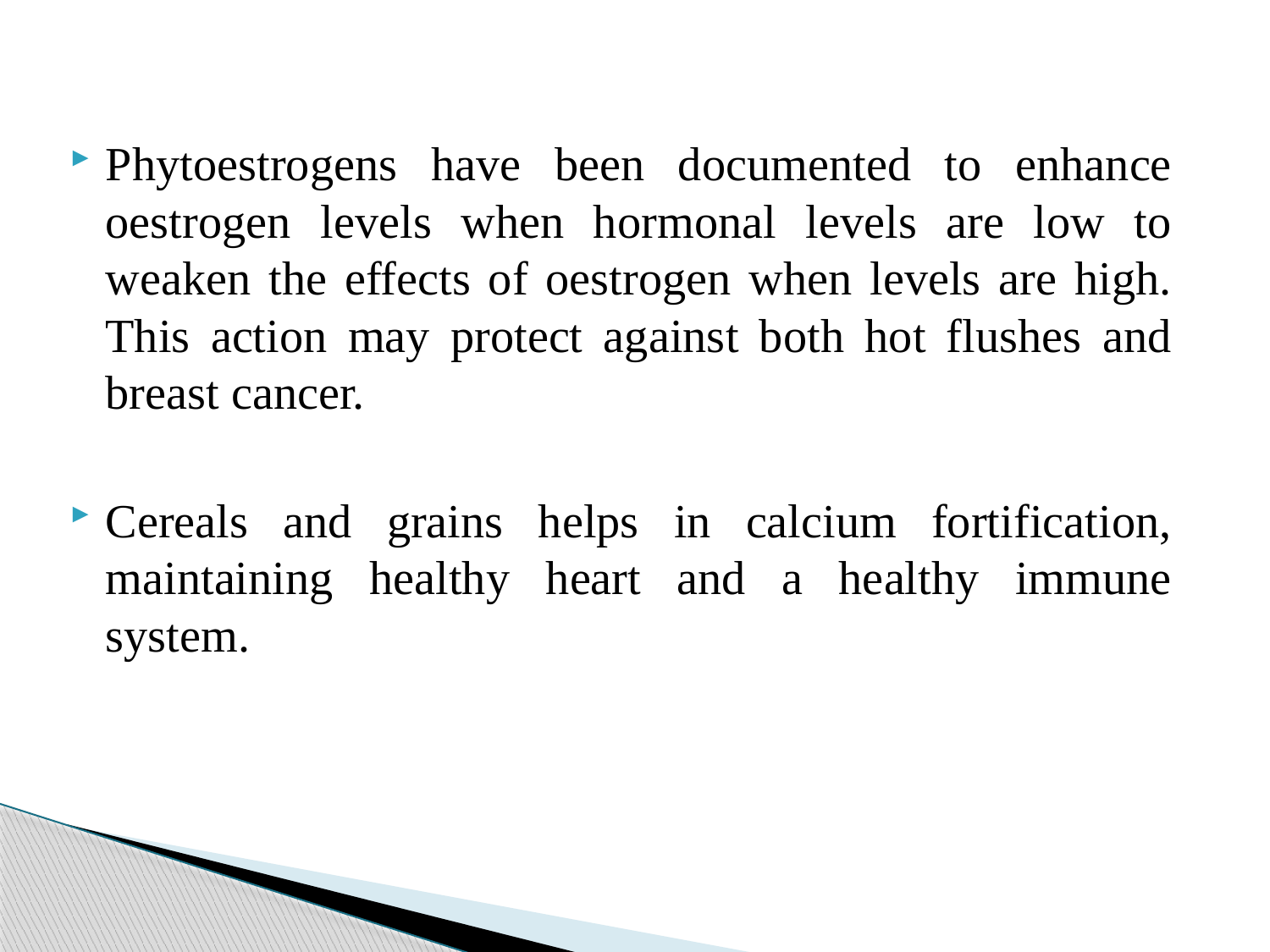

Phytoestrogens have been documented to enhance oestrogen levels when hormonal levels are low to weaken the effects of oestrogen when levels are high. This action may protect against both hot flushes and breast cancer.

Cereals and grains helps in calcium fortification, maintaining healthy heart and a healthy immune system.